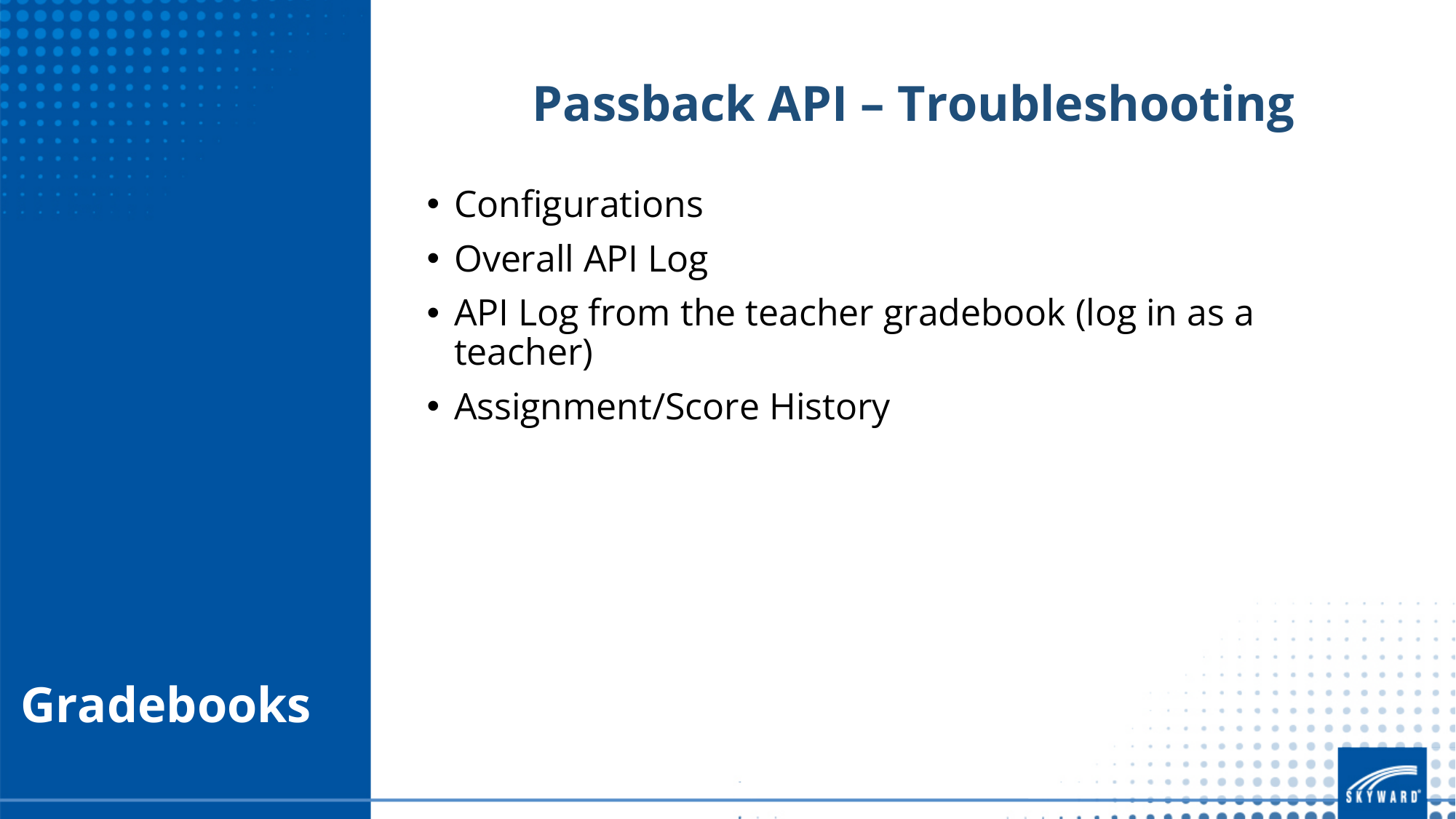

Passback API – Troubleshooting
Configurations
Overall API Log
API Log from the teacher gradebook (log in as a teacher)
Assignment/Score History

# Gradebooks